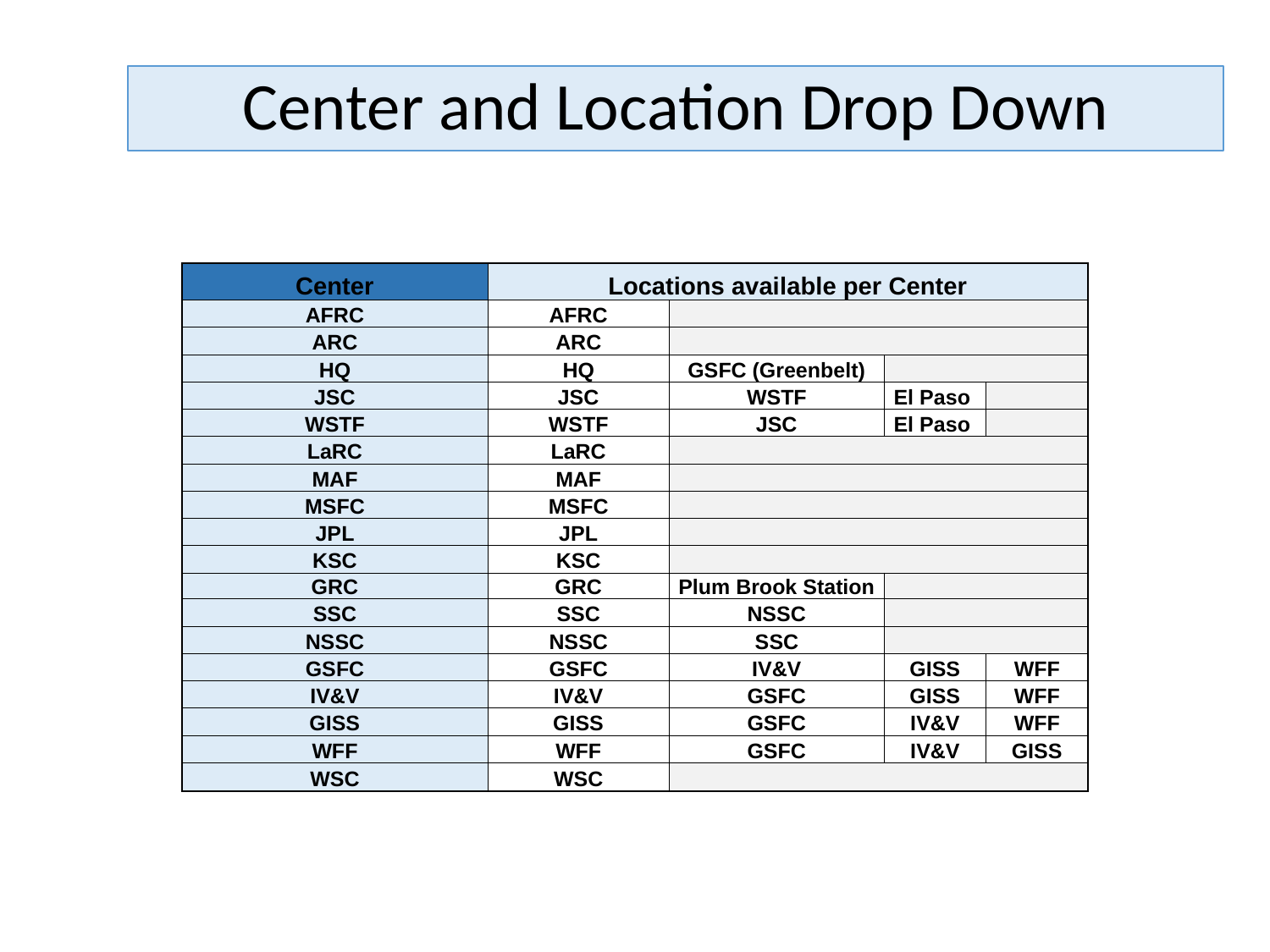

# Center and Location Drop Down
| Center | Locations available per Center |  |  |  |
| --- | --- | --- | --- | --- |
| AFRC | AFRC |  |  |  |
| ARC | ARC |  |  |  |
| HQ | HQ | GSFC (Greenbelt) |  |  |
| JSC | JSC | WSTF | El Paso |  |
| WSTF | WSTF | JSC | El Paso |  |
| LaRC | LaRC |  |  |  |
| MAF | MAF |  |  |  |
| MSFC | MSFC |  |  |  |
| JPL | JPL |  |  |  |
| KSC | KSC |  |  |  |
| GRC | GRC | Plum Brook Station |  |  |
| SSC | SSC | NSSC |  |  |
| NSSC | NSSC | SSC |  |  |
| GSFC | GSFC | IV&V | GISS | WFF |
| IV&V | IV&V | GSFC | GISS | WFF |
| GISS | GISS | GSFC | IV&V | WFF |
| WFF | WFF | GSFC | IV&V | GISS |
| WSC | WSC |  |  |  |